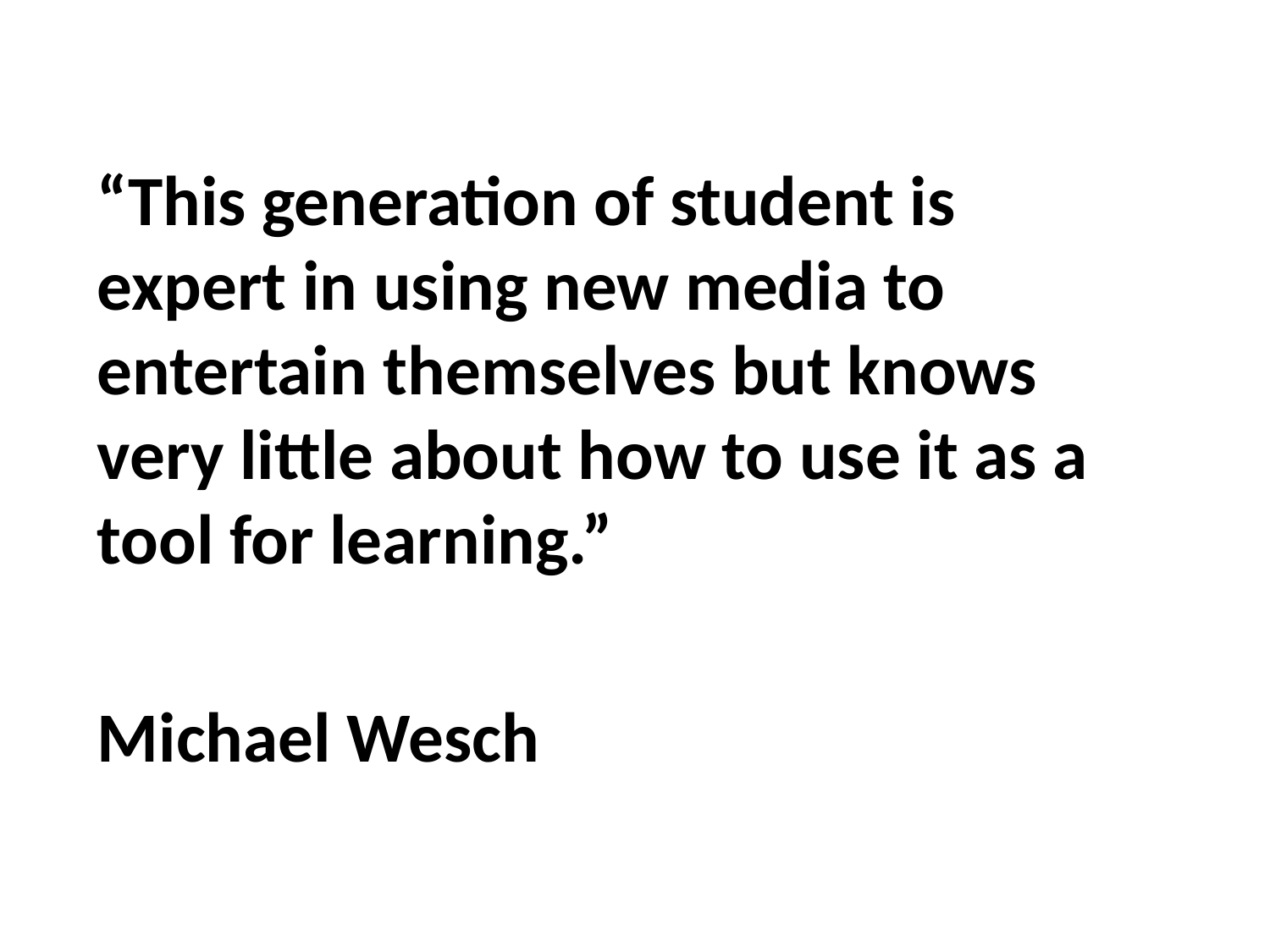

“This generation of student is expert in using new media to entertain themselves but knows very little about how to use it as a tool for learning.”

Michael Wesch